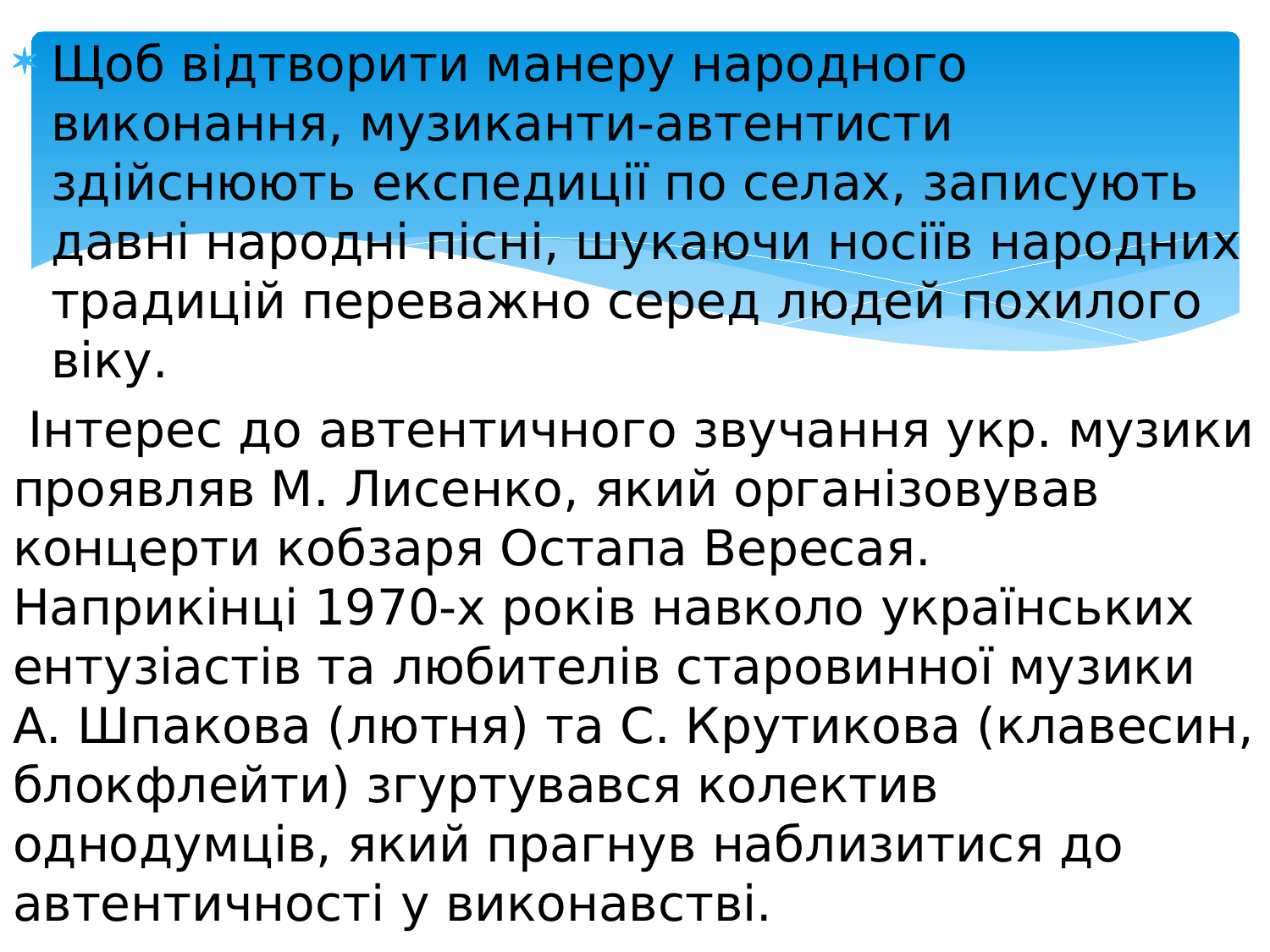

Щоб відтворити манеру народного виконання, музиканти-автентисти здійснюють експедиції по селах, записують давні народні пісні, шукаючи носіїв народних традицій переважно серед людей похилого віку.
 Інтерес до автентичного звучання укр. музики проявляв М. Лисенко, який організовував концерти кобзаря Остапа Вересая.
Наприкінці 1970-х років навколо українських ентузіастів та любителів старовинної музики А. Шпакова (лютня) та С. Крутикова (клавесин, блокфлейти) згуртувався колектив однодумців, який прагнув наблизитися до автентичності у виконавстві.